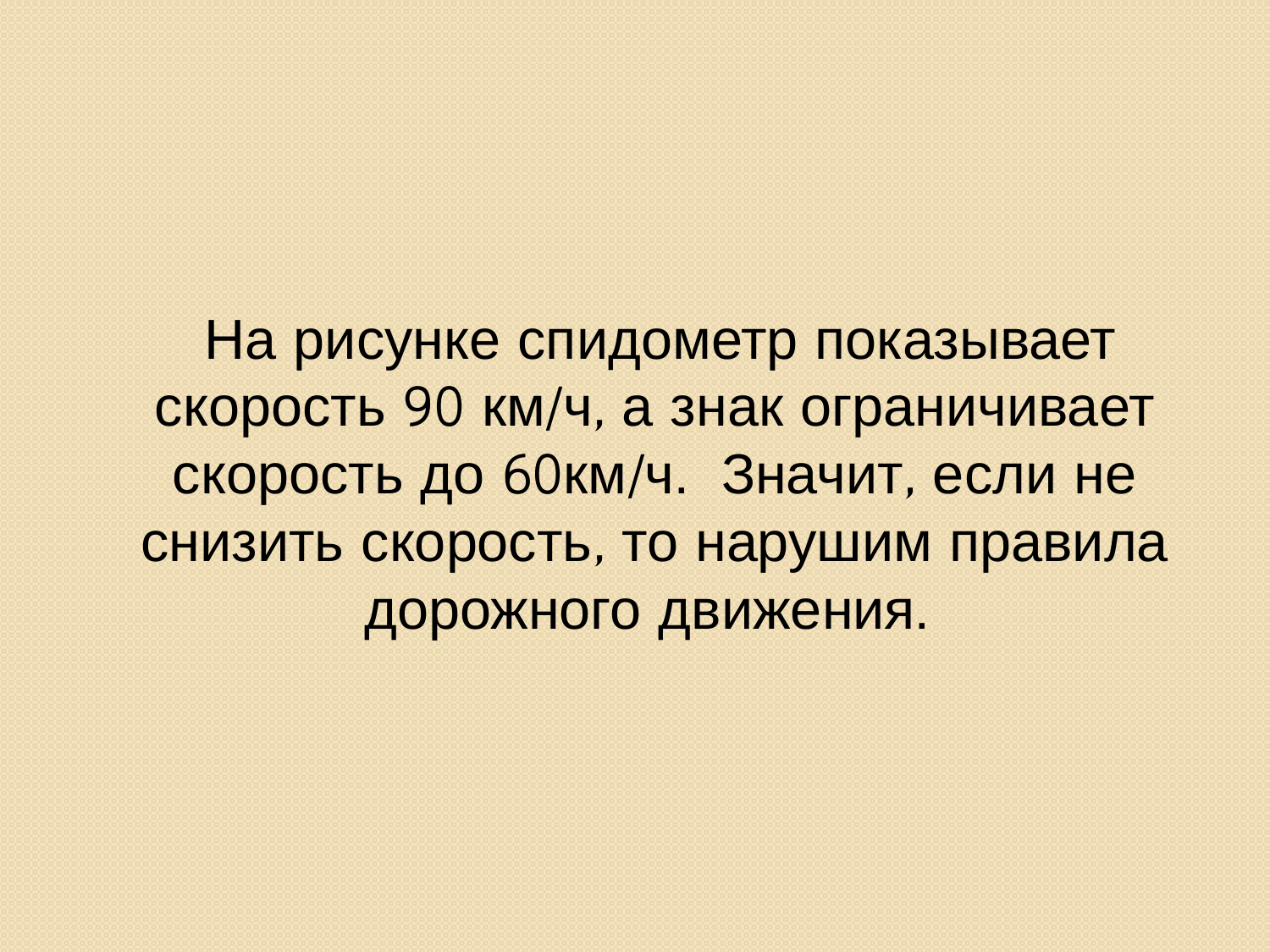

На рисунке спидометр показывает скорость 90 км/ч, а знак ограничивает скорость до 60км/ч.  Значит, если не снизить скорость, то нарушим правила дорожного движения.